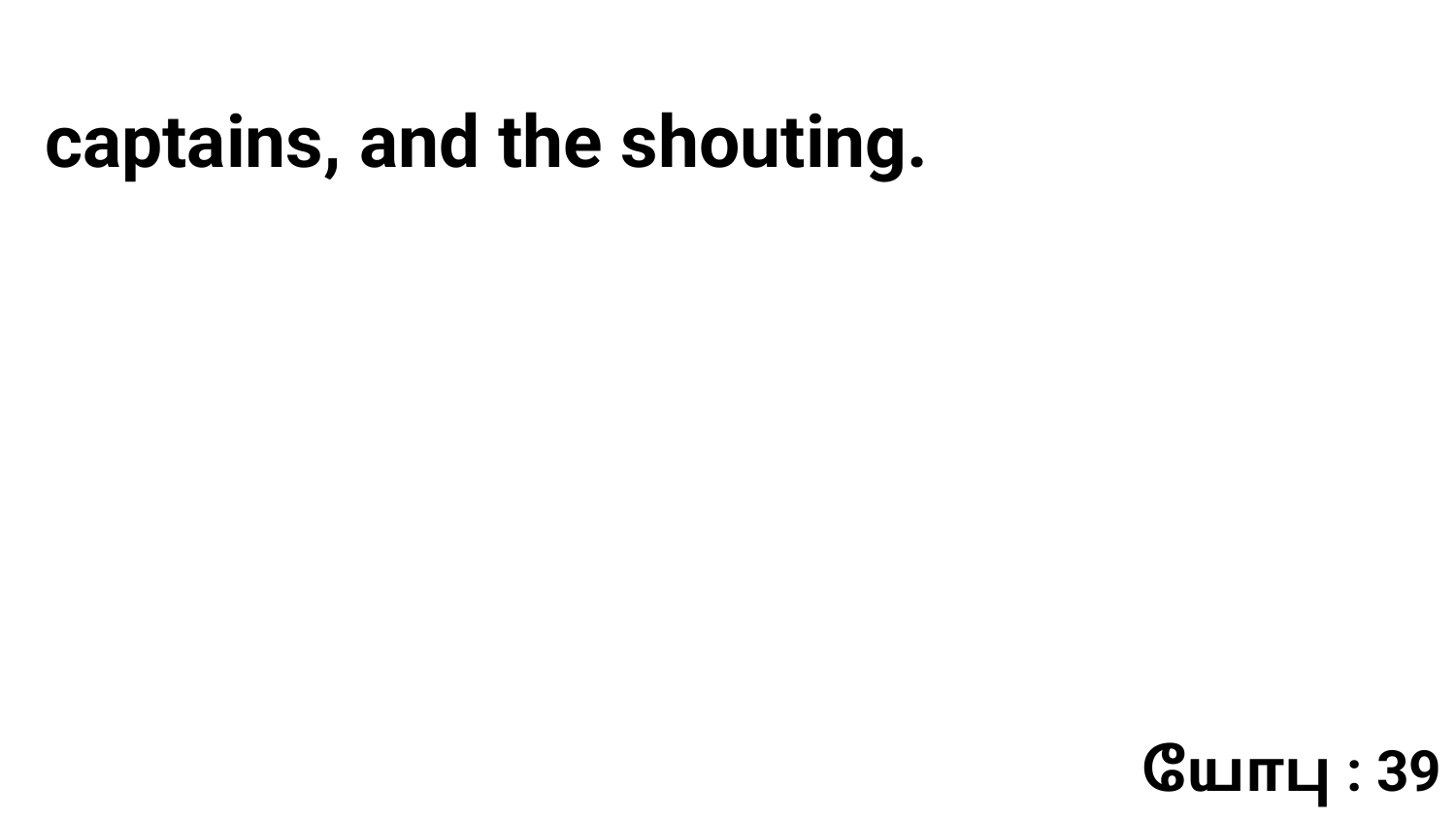

captains, and the shouting.
யோபு : 39